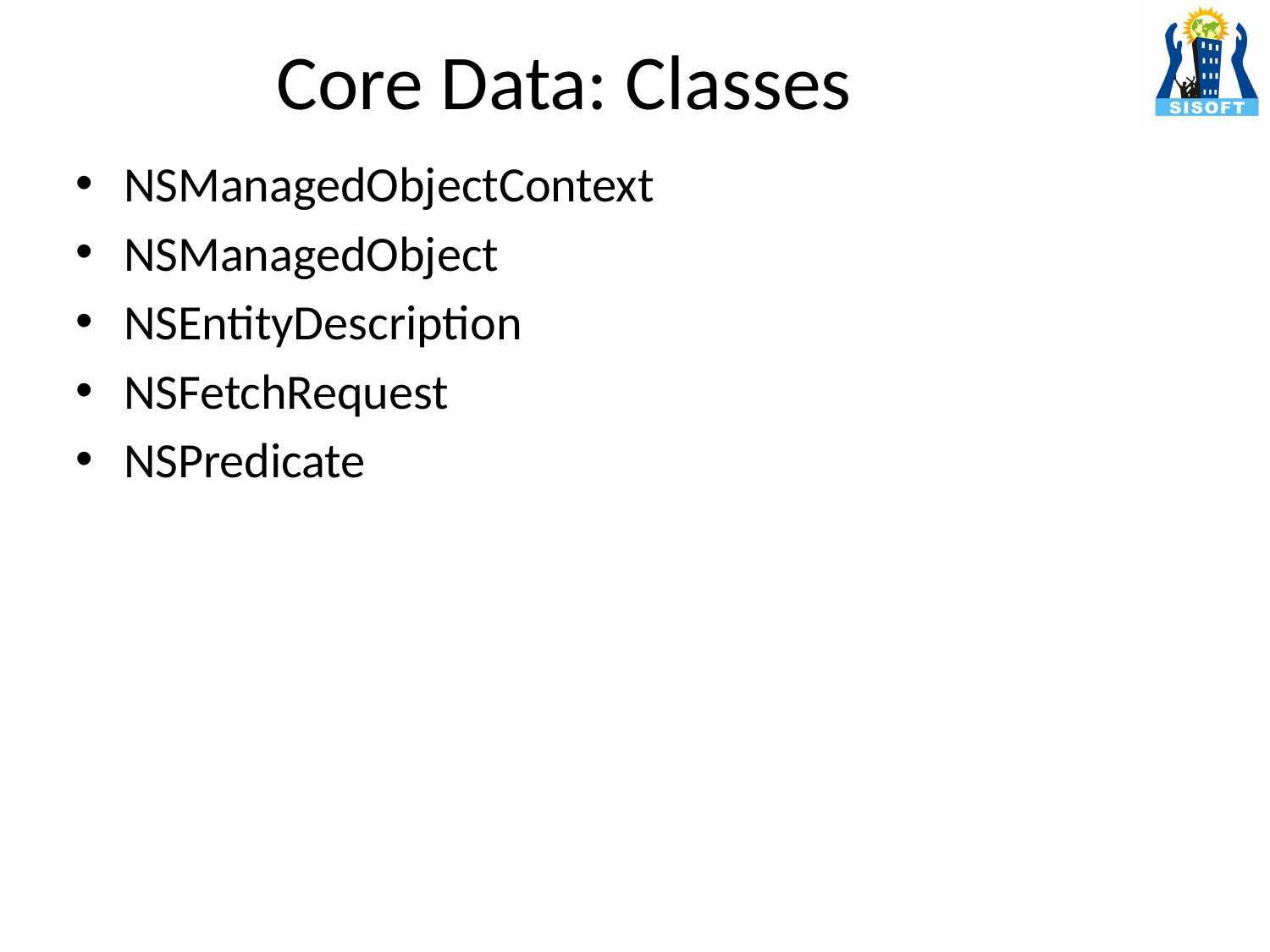

# Core Data: Classes
NSManagedObjectContext
NSManagedObject
NSEntityDescription
NSFetchRequest
NSPredicate